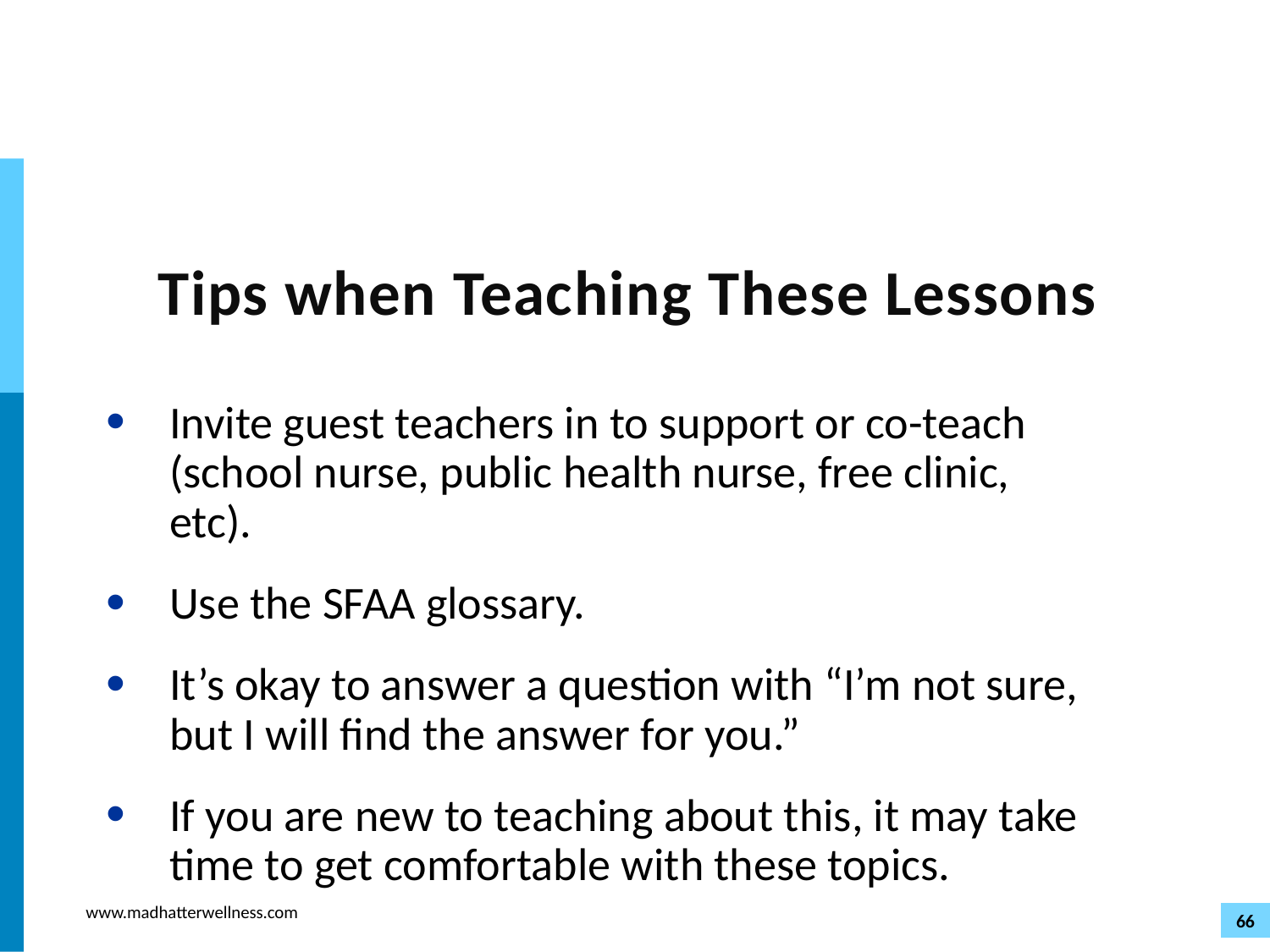

# Tips when Teaching These Lessons
Invite guest teachers in to support or co-teach (school nurse, public health nurse, free clinic, etc).
Use the SFAA glossary.
It’s okay to answer a question with “I’m not sure, but I will find the answer for you.”
If you are new to teaching about this, it may take time to get comfortable with these topics.